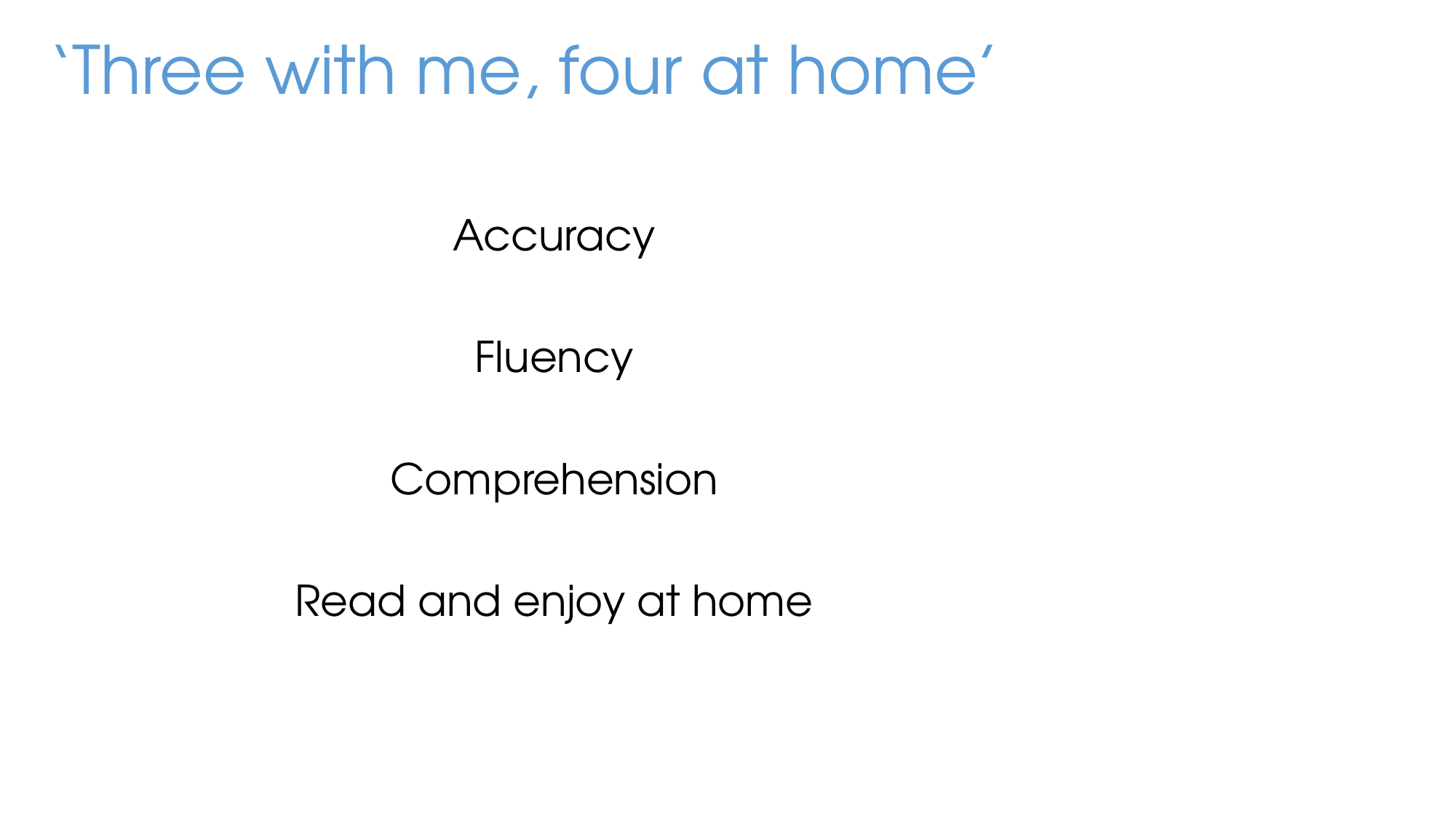

‘Three with me, four at home’

Accuracy

Fluency

Comprehension

Read and enjoy at home